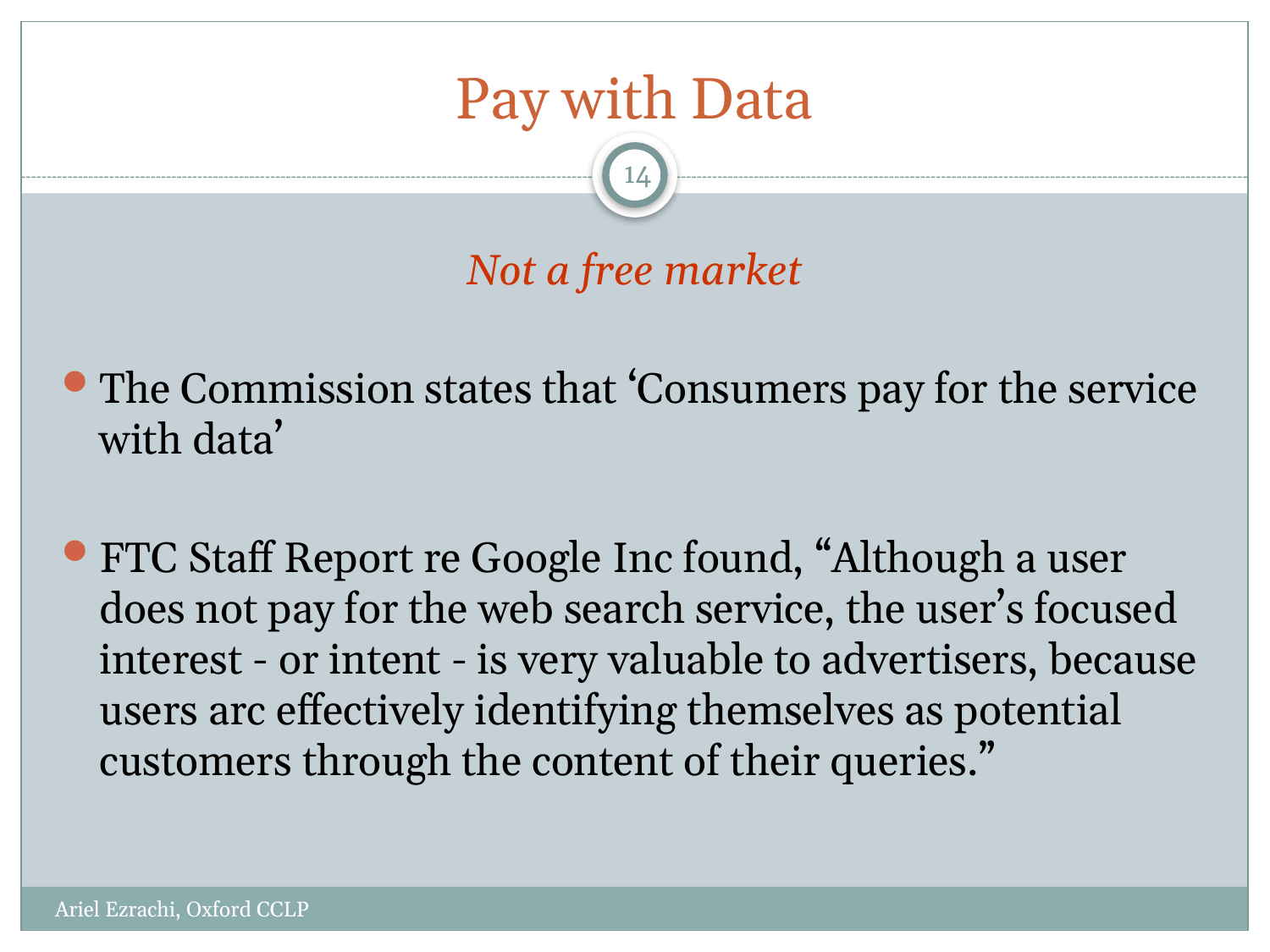

# Pay with Data
14
Not a free market

The Commission states that ‘Consumers pay for the service with data’

FTC Staff Report re Google Inc found, “Although a user does not pay for the web search service, the user’s focused interest - or intent - is very valuable to advertisers, because users arc effectively identifying themselves as potential customers through the content of their queries.”
Ariel Ezrachi, Oxford CCLP